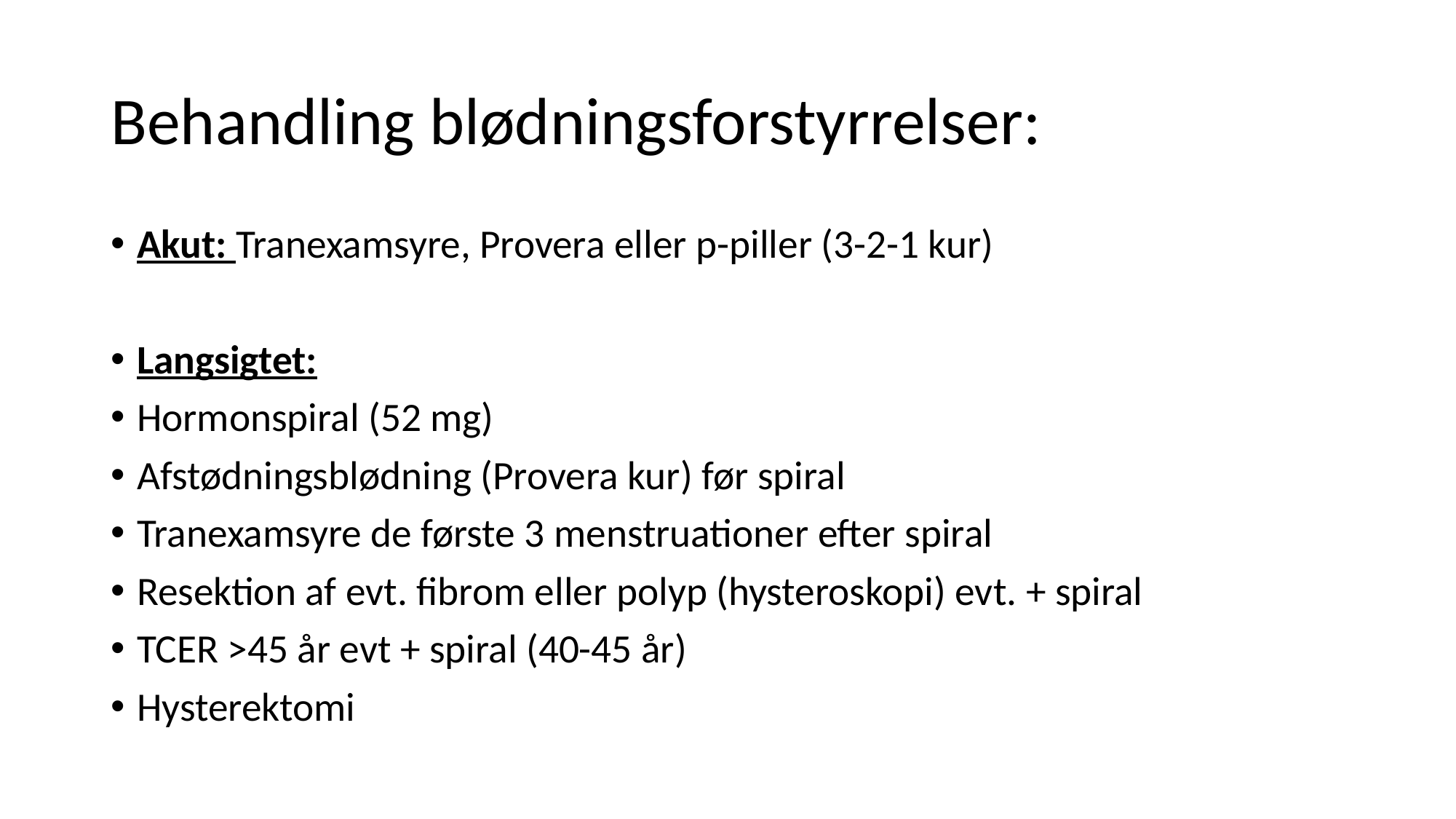

# Behandling blødningsforstyrrelser:
Akut: Tranexamsyre, Provera eller p-piller (3-2-1 kur)

Langsigtet:
Hormonspiral (52 mg)
Afstødningsblødning (Provera kur) før spiral
Tranexamsyre de første 3 menstruationer efter spiral
Resektion af evt. fibrom eller polyp (hysteroskopi) evt. + spiral
TCER >45 år evt + spiral (40-45 år)
Hysterektomi